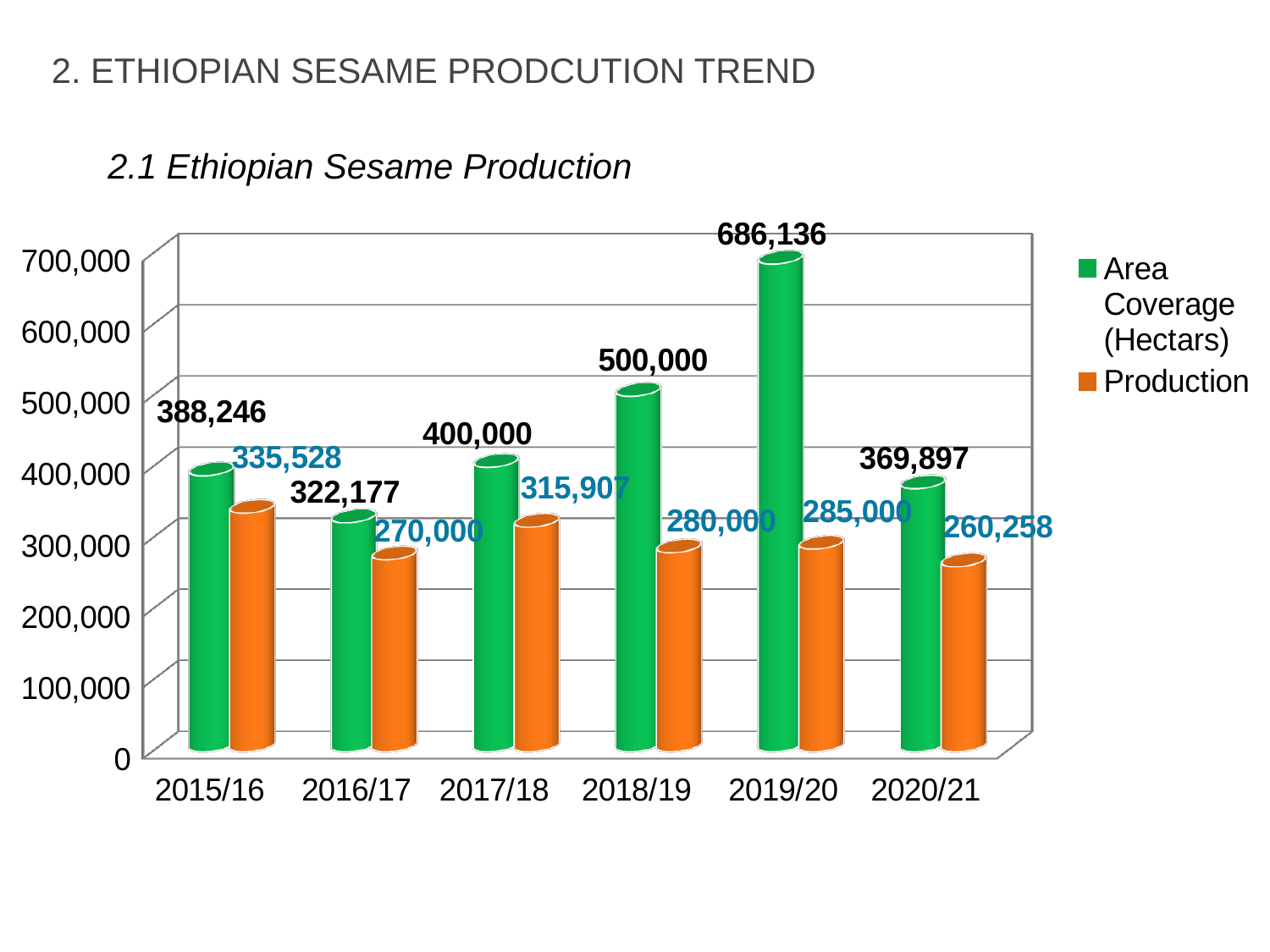

2. ETHIOPIAN SESAME PRODCUTION TREND
2.1 Ethiopian Sesame Production

[unsupported chart]